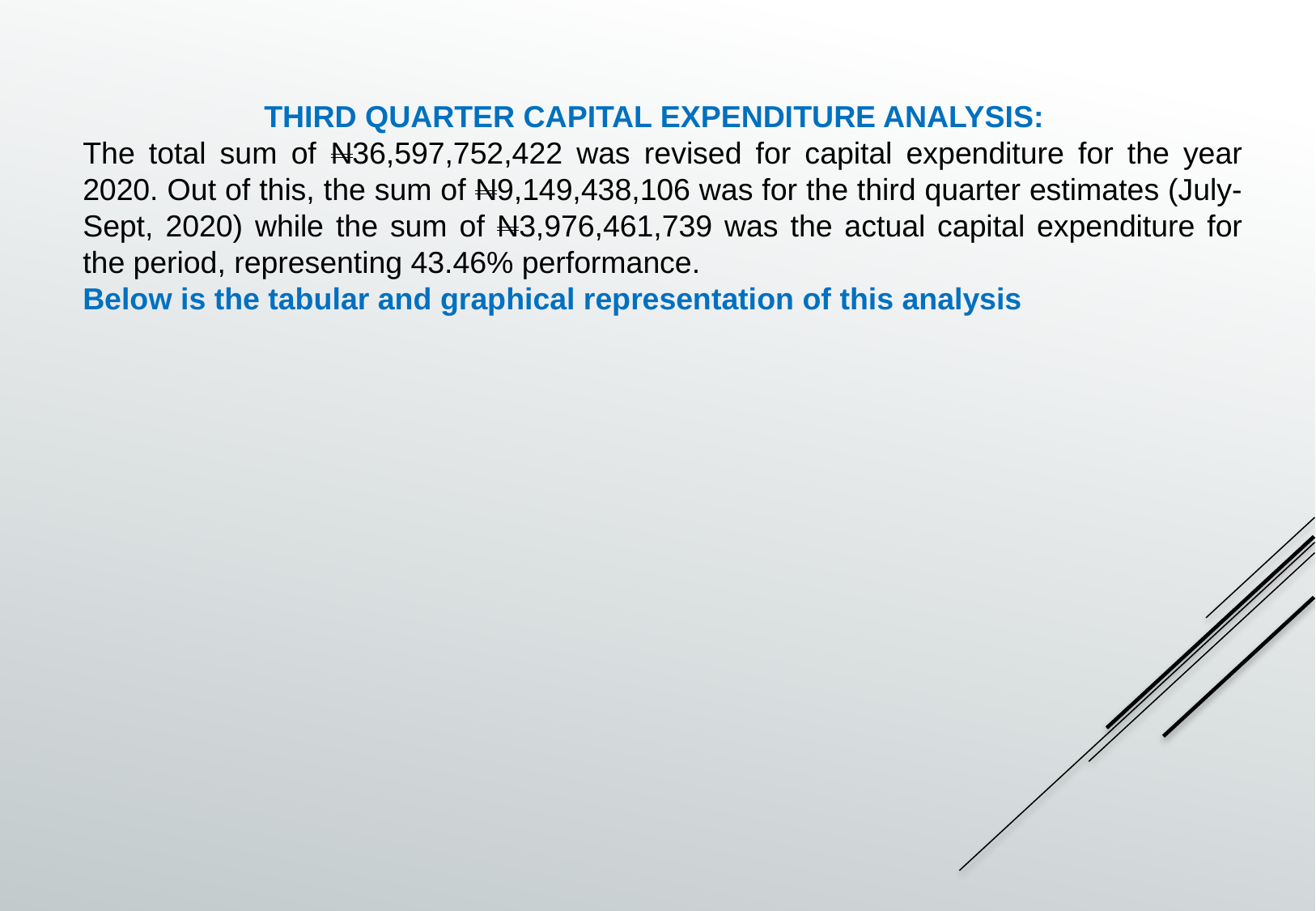

THIRD QUARTER CAPITAL EXPENDITURE ANALYSIS:
The total sum of N36,597,752,422 was revised for capital expenditure for the year 2020. Out of this, the sum of N9,149,438,106 was for the third quarter estimates (July-Sept, 2020) while the sum of N3,976,461,739 was the actual capital expenditure for the period, representing 43.46% performance.
Below is the tabular and graphical representation of this analysis